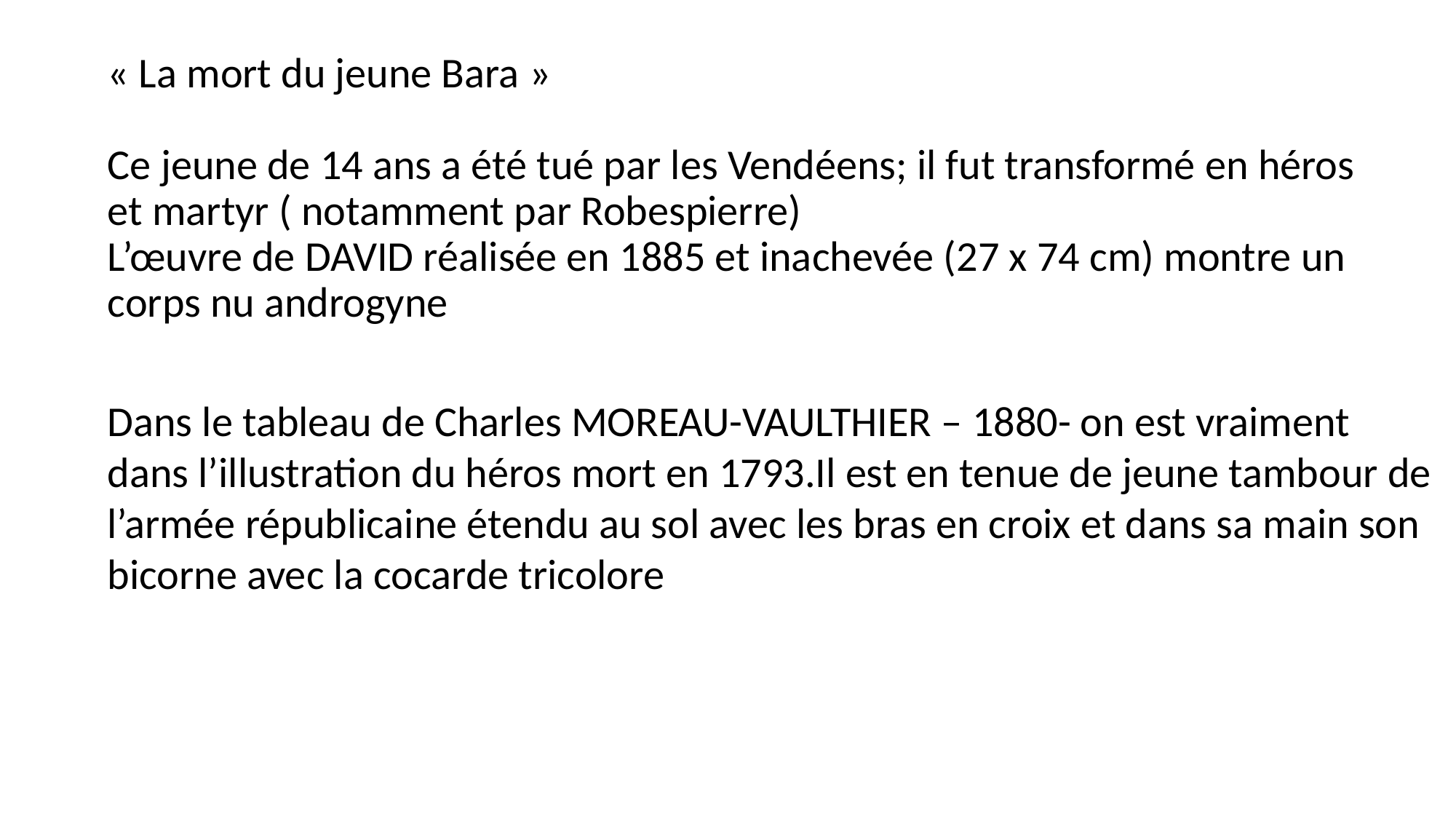

# « La mort du jeune Bara » Ce jeune de 14 ans a été tué par les Vendéens; il fut transformé en héros et martyr ( notamment par Robespierre) L’œuvre de DAVID réalisée en 1885 et inachevée (27 x 74 cm) montre un corps nu androgyne
Dans le tableau de Charles MOREAU-VAULTHIER – 1880- on est vraiment dans l’illustration du héros mort en 1793.Il est en tenue de jeune tambour de l’armée républicaine étendu au sol avec les bras en croix et dans sa main son bicorne avec la cocarde tricolore